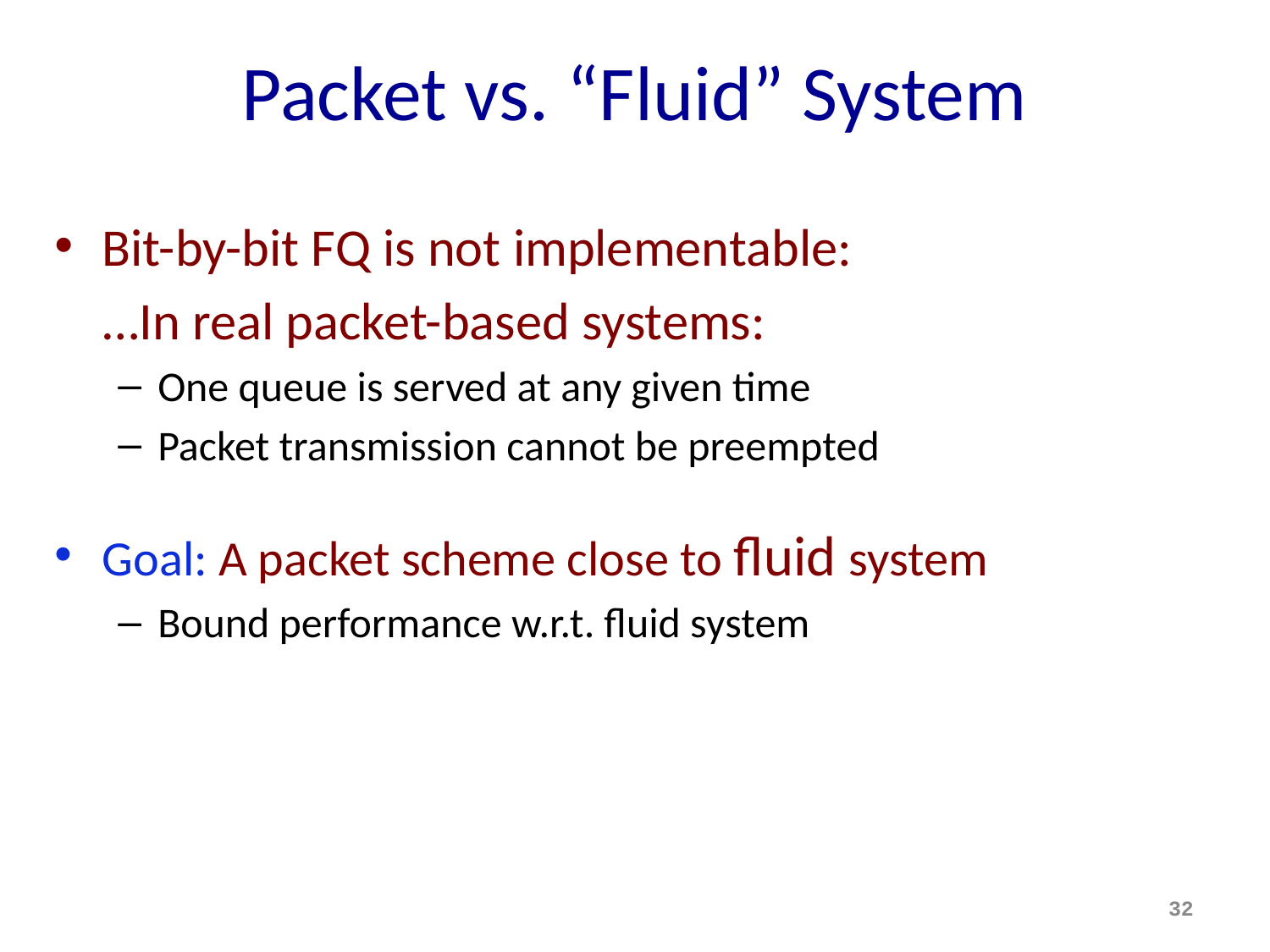

# Packet vs. “Fluid” System
Bit-by-bit FQ is not implementable:
    …In real packet-based systems:
One queue is served at any given time
Packet transmission cannot be preempted

Goal: A packet scheme close to fluid system
Bound performance w.r.t. fluid system
32